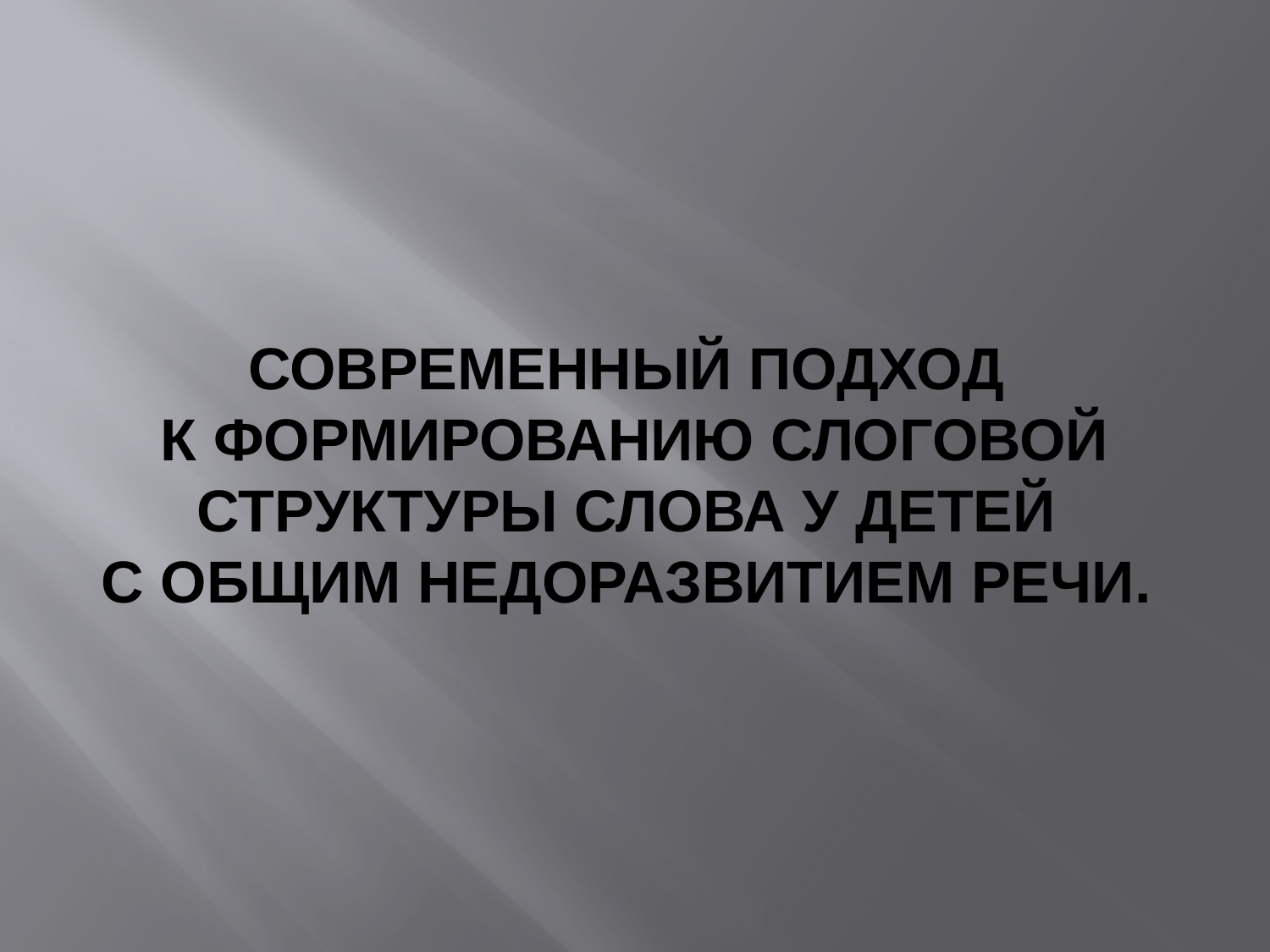

# Современный подход к формированию слоговой структуры слова у детей с общим недоразвитием речи.